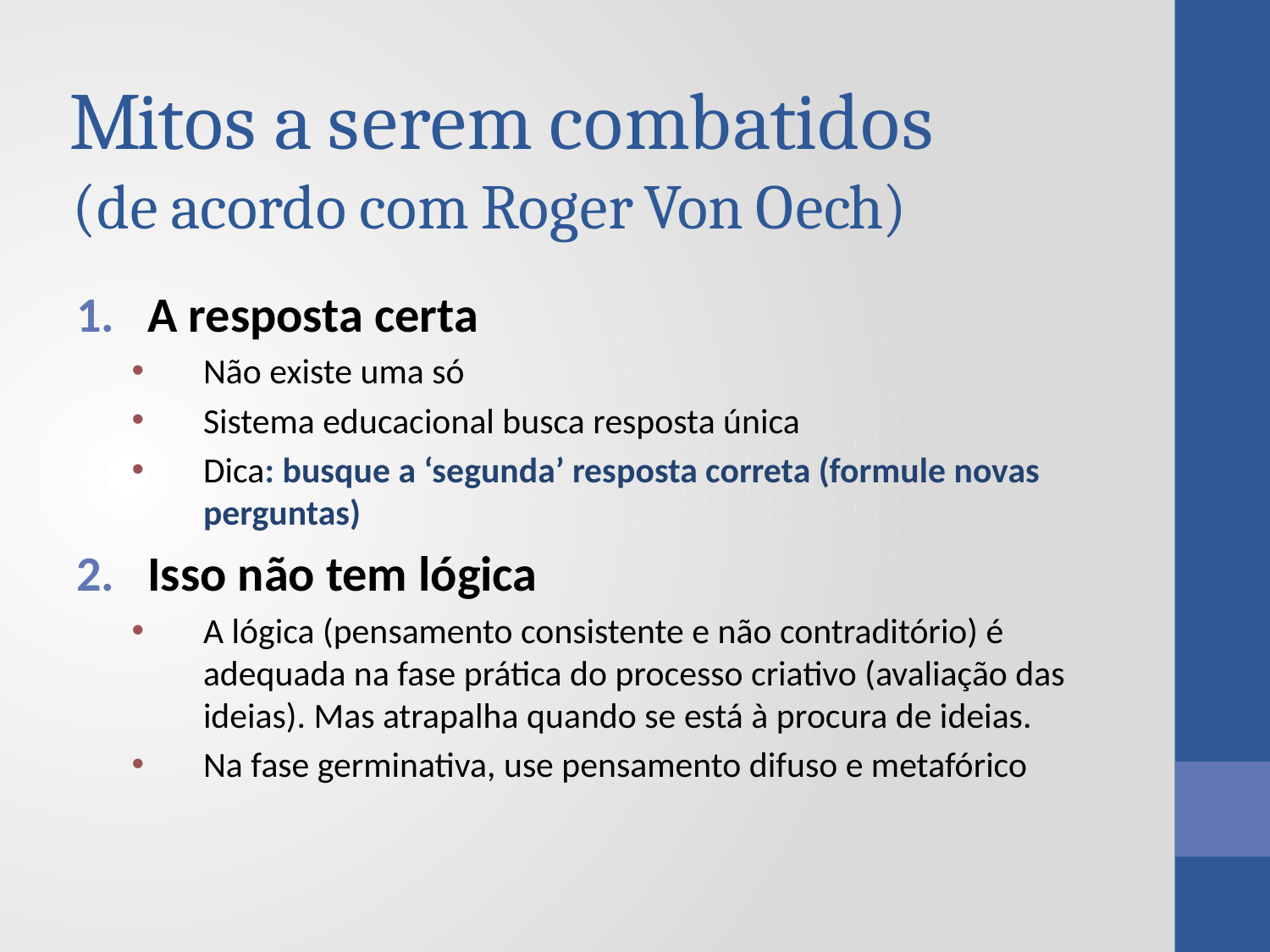

# Mitos a serem combatidos (de acordo com Roger Von Oech)
A resposta certa
Não existe uma só
Sistema educacional busca resposta única
Dica: busque a ‘segunda’ resposta correta (formule novas perguntas)
Isso não tem lógica
A lógica (pensamento consistente e não contraditório) é adequada na fase prática do processo criativo (avaliação das ideias). Mas atrapalha quando se está à procura de ideias.
Na fase germinativa, use pensamento difuso e metafórico